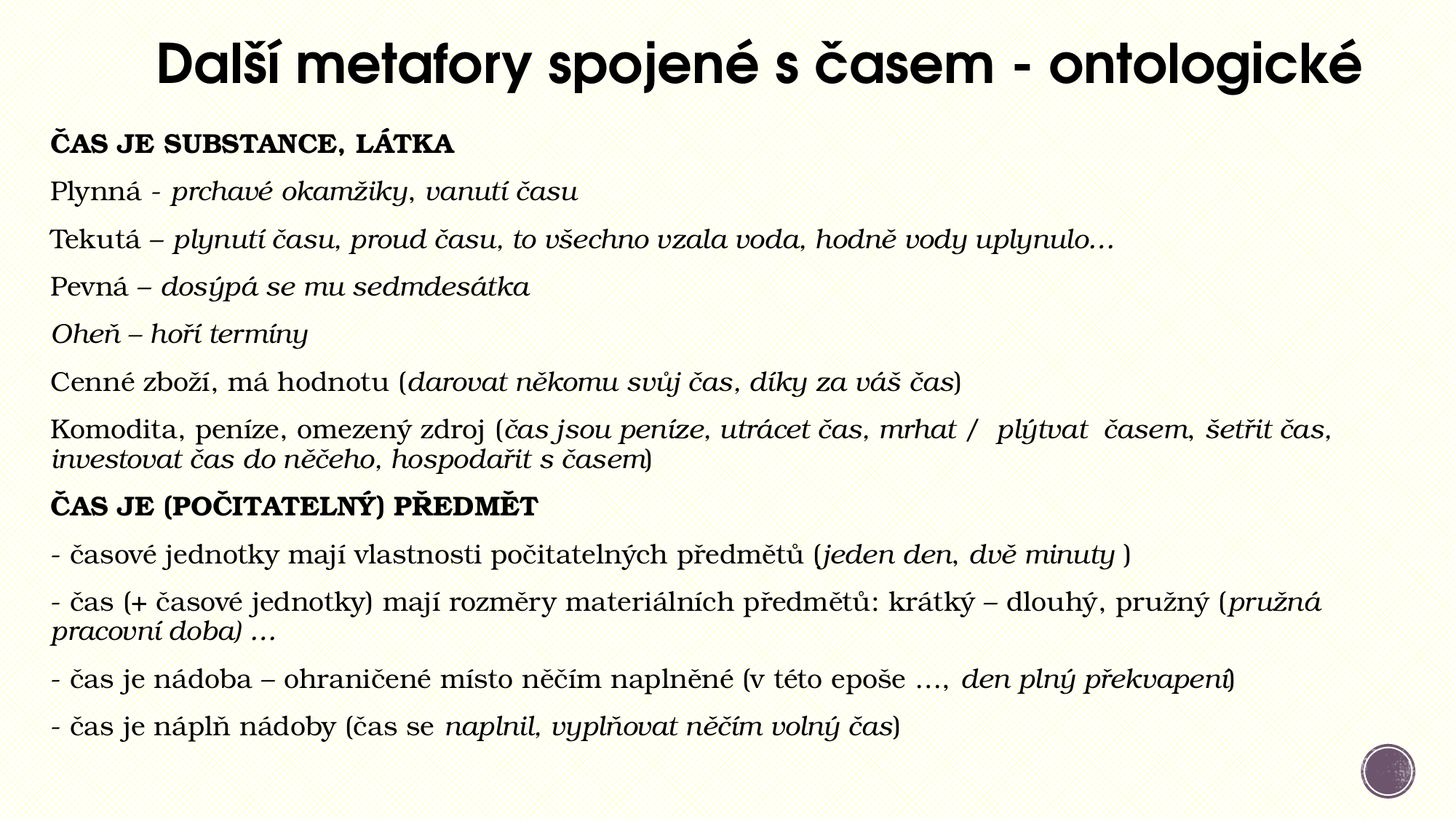

# Další metafory spojené s časem - ontologické
ČAS JE SUBSTANCE, LÁTKA
Plynná - prchavé okamžiky, vanutí času
Tekutá – plynutí času, proud času, to všechno vzala voda, hodně vody uplynulo…
Pevná – dosýpá se mu sedmdesátka
Oheň – hoří termíny
Cenné zboží, má hodnotu (darovat někomu svůj čas, díky za váš čas)
Komodita, peníze, omezený zdroj (čas jsou peníze, utrácet čas, mrhat /  plýtvat  časem, šetřit čas, investovat čas do něčeho, hospodařit s časem)
ČAS JE (POČITATELNÝ) PŘEDMĚT
- časové jednotky mají vlastnosti počitatelných předmětů (jeden den, dvě minuty )
- čas (+ časové jednotky) mají rozměry materiálních předmětů: krátký – dlouhý, pružný (pružná pracovní doba) …
- čas je nádoba – ohraničené místo něčím naplněné (v této epoše …, den plný překvapení)
- čas je náplň nádoby (čas se naplnil, vyplňovat něčím volný čas)